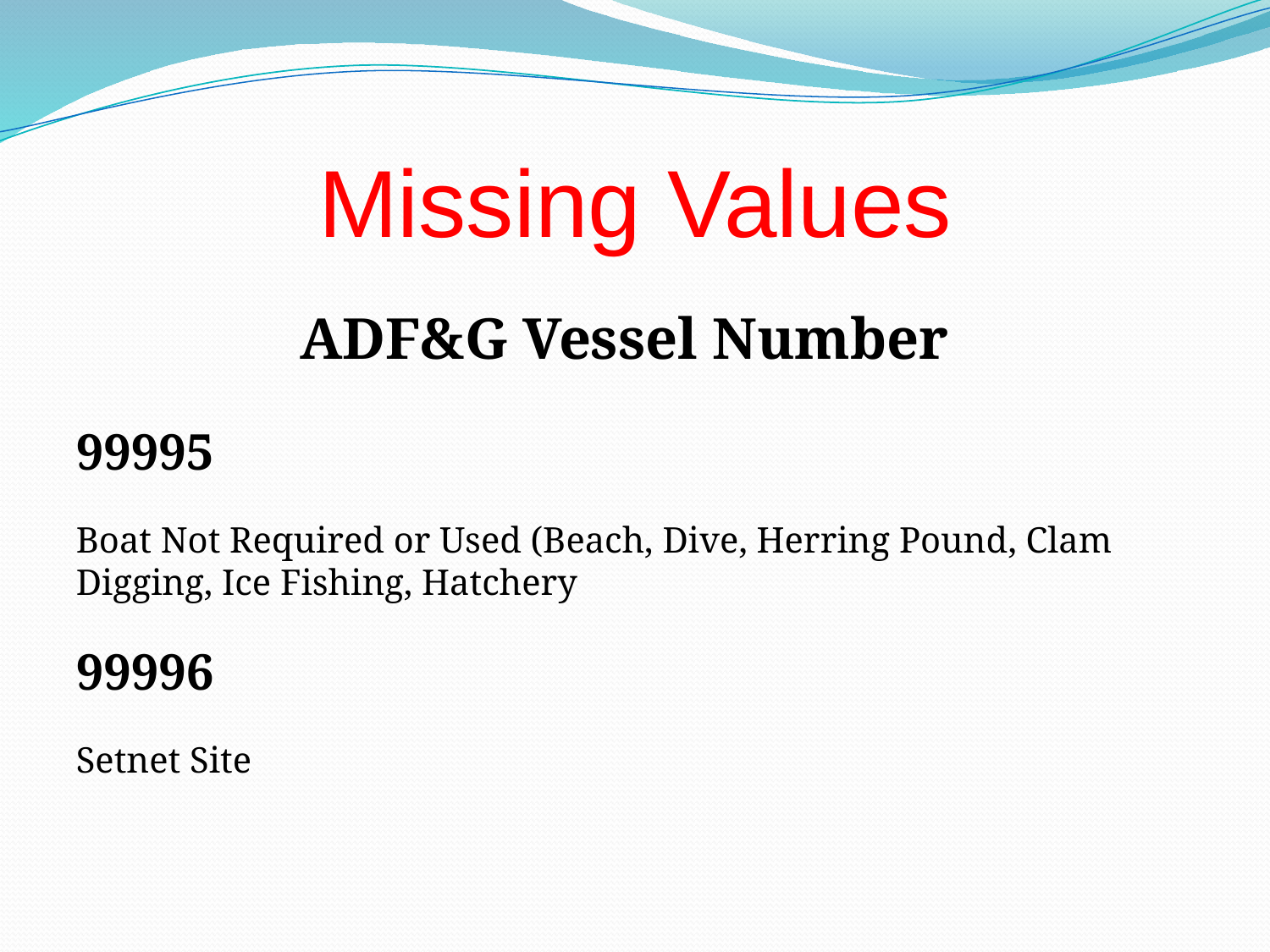

# Missing Values
ADF&G Vessel Number

99995

Boat Not Required or Used (Beach, Dive, Herring Pound, Clam Digging, Ice Fishing, Hatchery

99996

Setnet Site